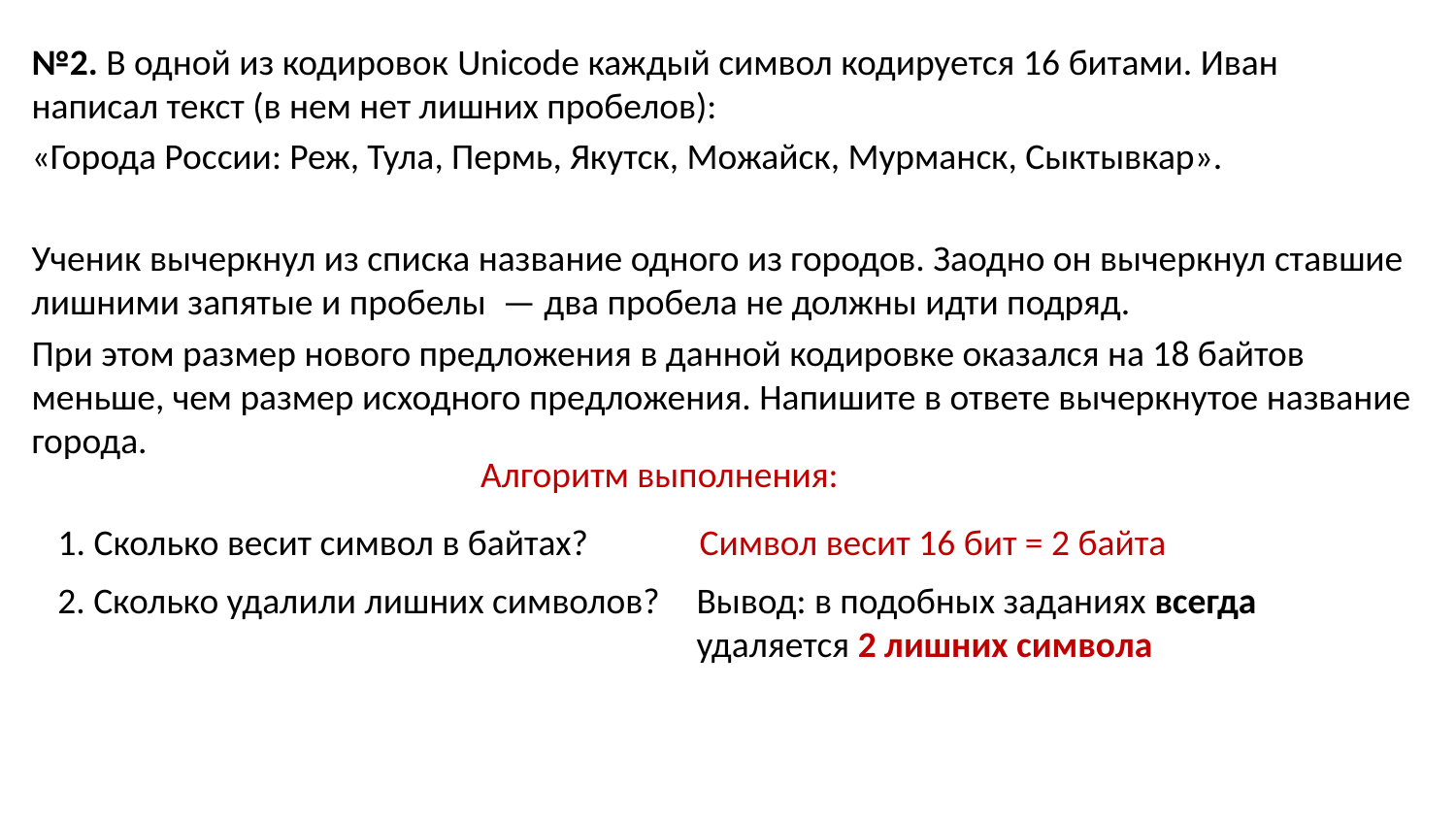

№2. В одной из кодировок Unicode каждый символ кодируется 16 битами. Иван написал текст (в нем нет лишних пробелов):
«Города России: Реж, Тула, Пермь, Якутск, Можайск, Мурманск, Сыктывкар».

Ученик вычеркнул из списка название одного из городов. Заодно он вычеркнул ставшие лишними запятые и пробелы  — два пробела не должны идти подряд.
При этом размер нового предложения в данной кодировке оказался на 18 байтов меньше, чем размер исходного предложения. Напишите в ответе вычеркнутое название города.

Алгоритм выполнения:
1. Сколько весит символ в байтах?
Символ весит 16 бит = 2 байта
2. Сколько удалили лишних символов?
Вывод: в подобных заданиях всегда удаляется 2 лишних символа